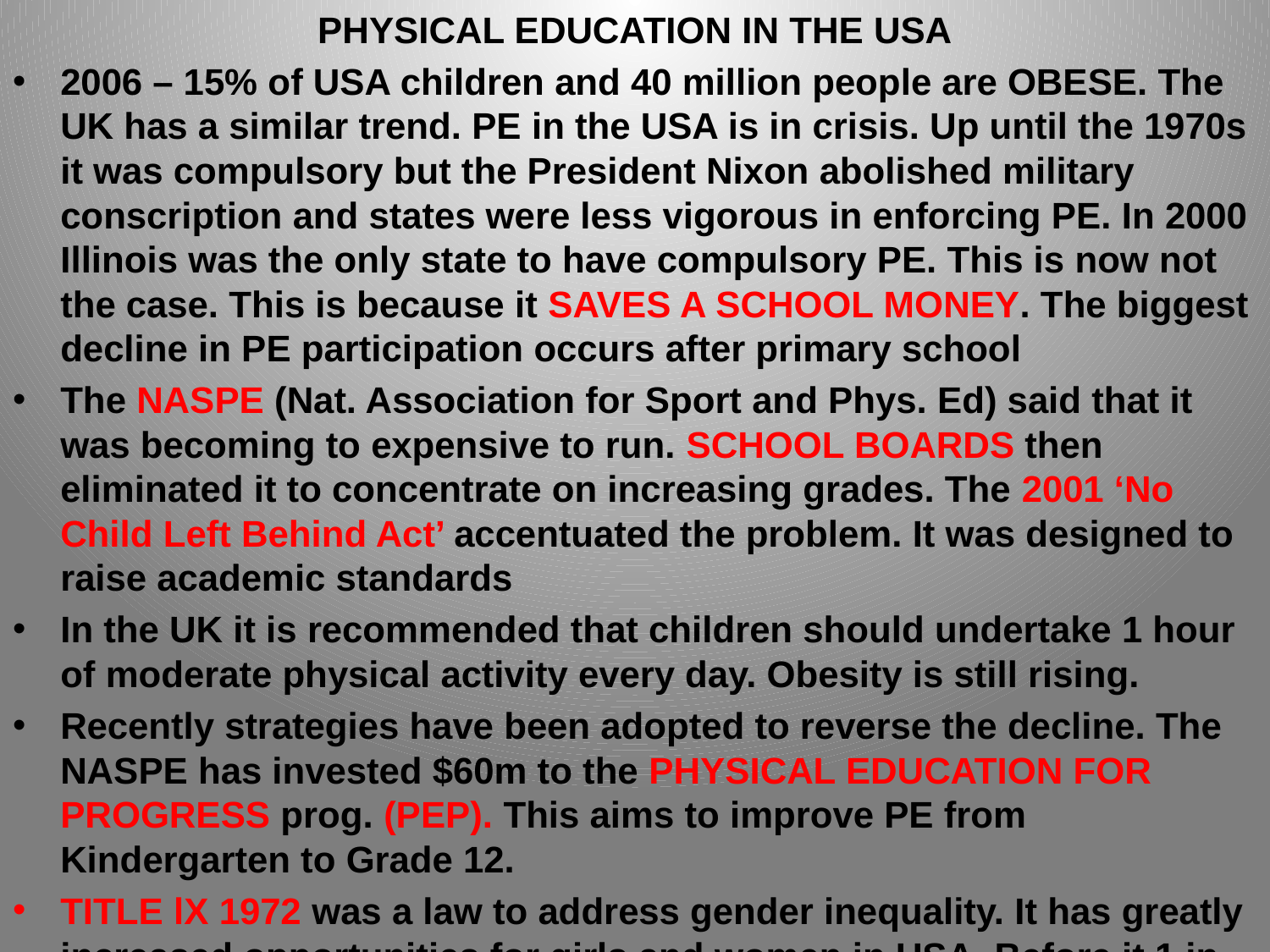

PHYSICAL EDUCATION IN THE USA
2006 – 15% of USA children and 40 million people are OBESE. The UK has a similar trend. PE in the USA is in crisis. Up until the 1970s it was compulsory but the President Nixon abolished military conscription and states were less vigorous in enforcing PE. In 2000 Illinois was the only state to have compulsory PE. This is now not the case. This is because it SAVES A SCHOOL MONEY. The biggest decline in PE participation occurs after primary school
The NASPE (Nat. Association for Sport and Phys. Ed) said that it was becoming to expensive to run. SCHOOL BOARDS then eliminated it to concentrate on increasing grades. The 2001 ‘No Child Left Behind Act’ accentuated the problem. It was designed to raise academic standards
In the UK it is recommended that children should undertake 1 hour of moderate physical activity every day. Obesity is still rising.
Recently strategies have been adopted to reverse the decline. The NASPE has invested $60m to the PHYSICAL EDUCATION FOR PROGRESS prog. (PEP). This aims to improve PE from Kindergarten to Grade 12.
TITLE lX 1972 was a law to address gender inequality. It has greatly increased opportunities for girls and women in USA. Before it 1 in 27 women took part. Now 1 in 2.5 do. ADAPTED PE PROGRAMMES have been developed to address inequality for disabled.